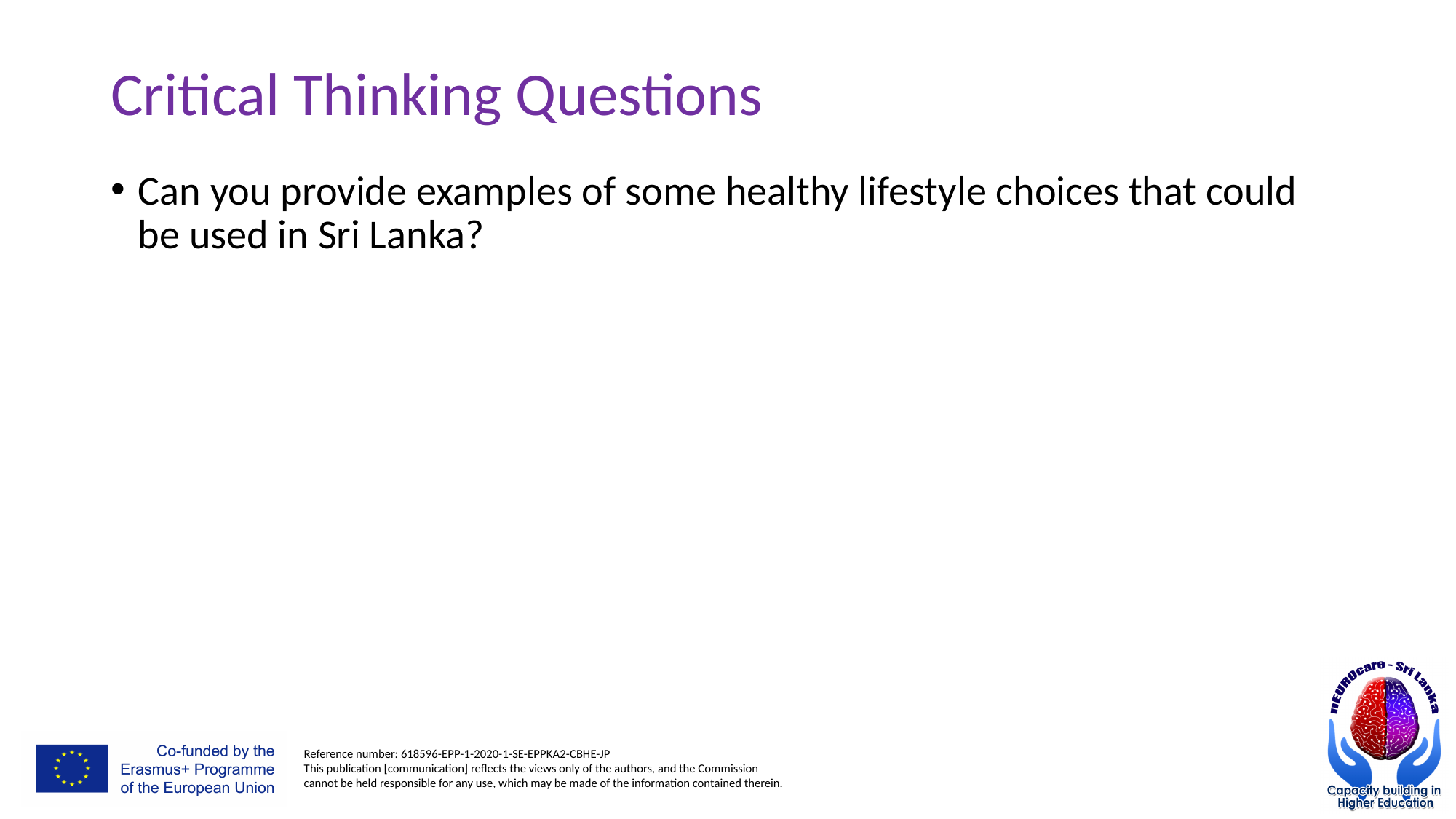

# Critical Thinking Questions
Can you provide examples of some healthy lifestyle choices that could be used in Sri Lanka?